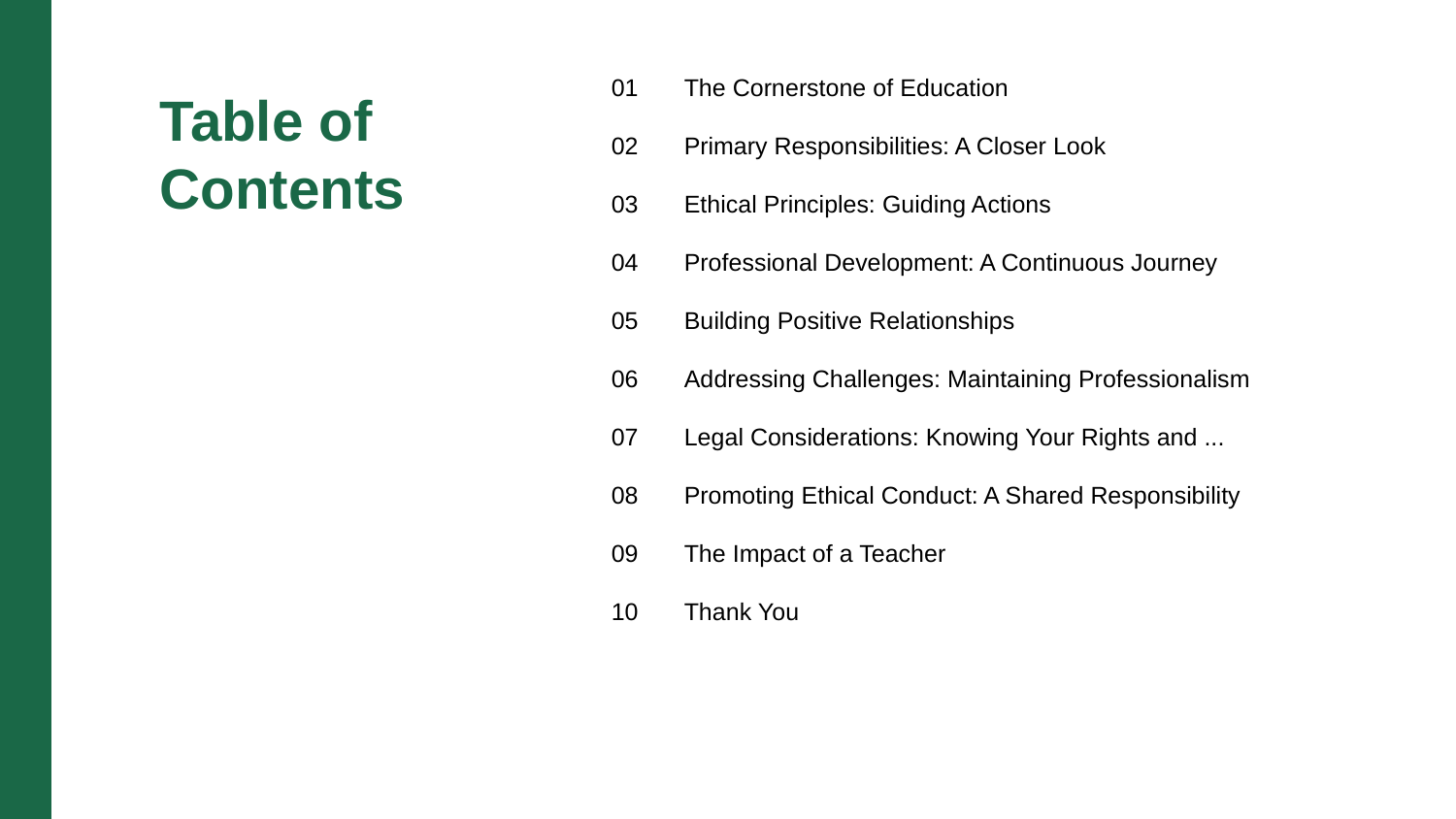

01
The Cornerstone of Education
Table of Contents
02
Primary Responsibilities: A Closer Look
03
Ethical Principles: Guiding Actions
04
Professional Development: A Continuous Journey
05
Building Positive Relationships
06
Addressing Challenges: Maintaining Professionalism
07
Legal Considerations: Knowing Your Rights and ...
08
Promoting Ethical Conduct: A Shared Responsibility
09
The Impact of a Teacher
10
Thank You